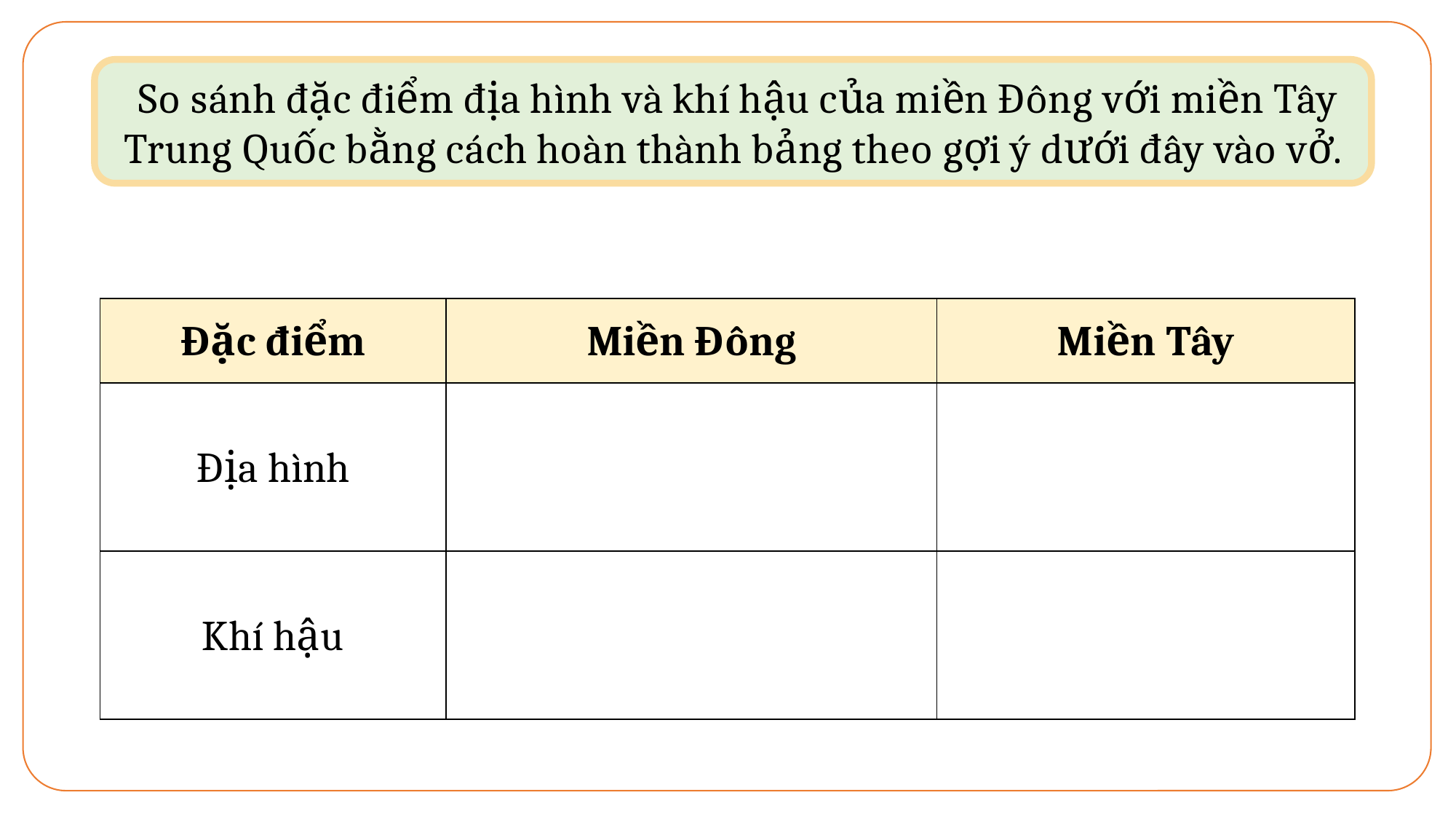

So sánh đặc điểm địa hình và khí hậu của miền Đông với miền Tây Trung Quốc bằng cách hoàn thành bảng theo gợi ý dưới đây vào vở.
| Đặc điểm | Miền Đông | Miền Tây |
| --- | --- | --- |
| Địa hình |  |  |
| Khí hậu |  |  |